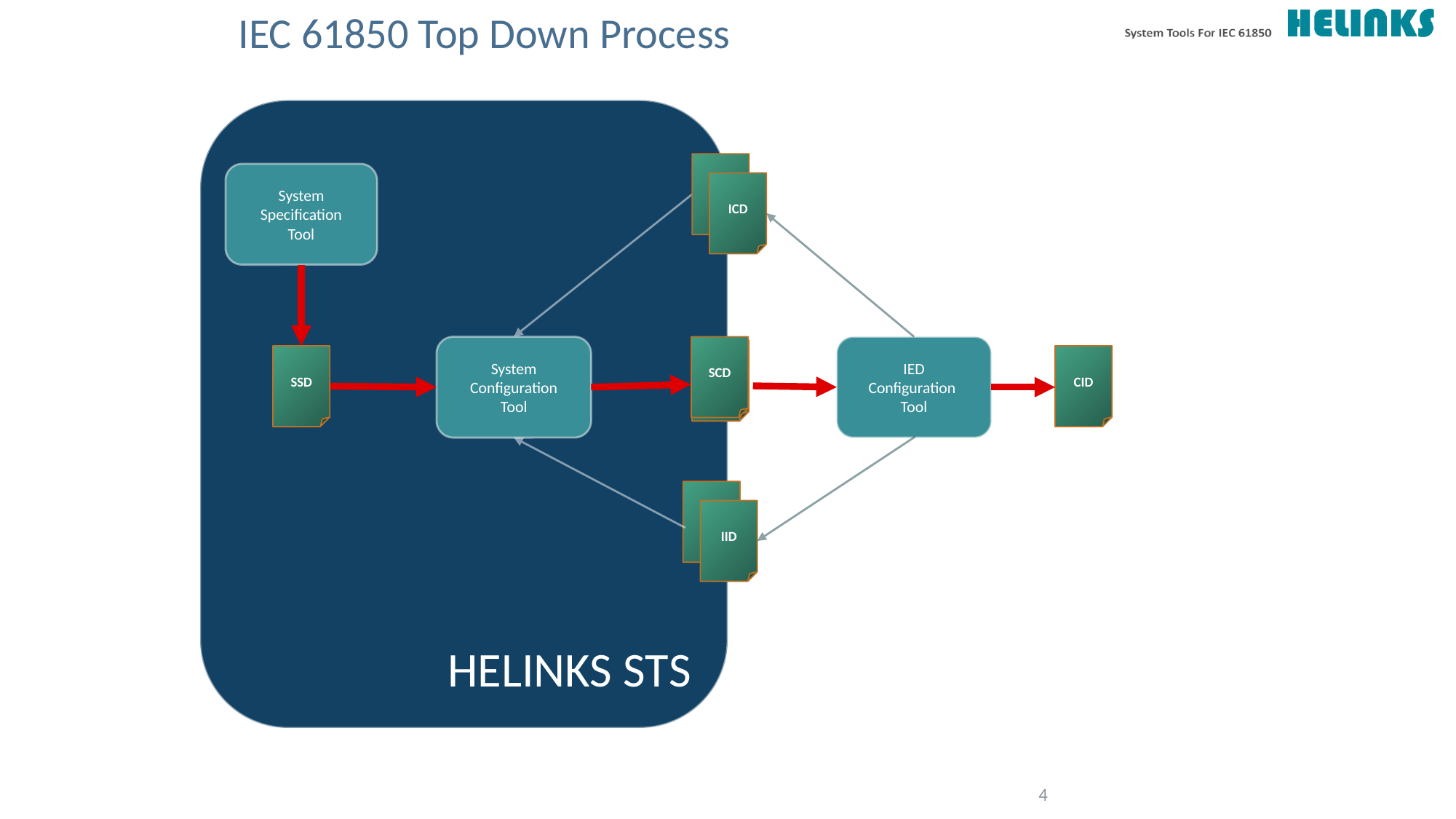

# IEC 61850 Top Down Process
HELINKS STS
Doc
System Specification
Tool
ICD
SCD
System Configuration
Tool
IED
Configuration
Tool
SCD
SSD
CID
Doc
IID
4